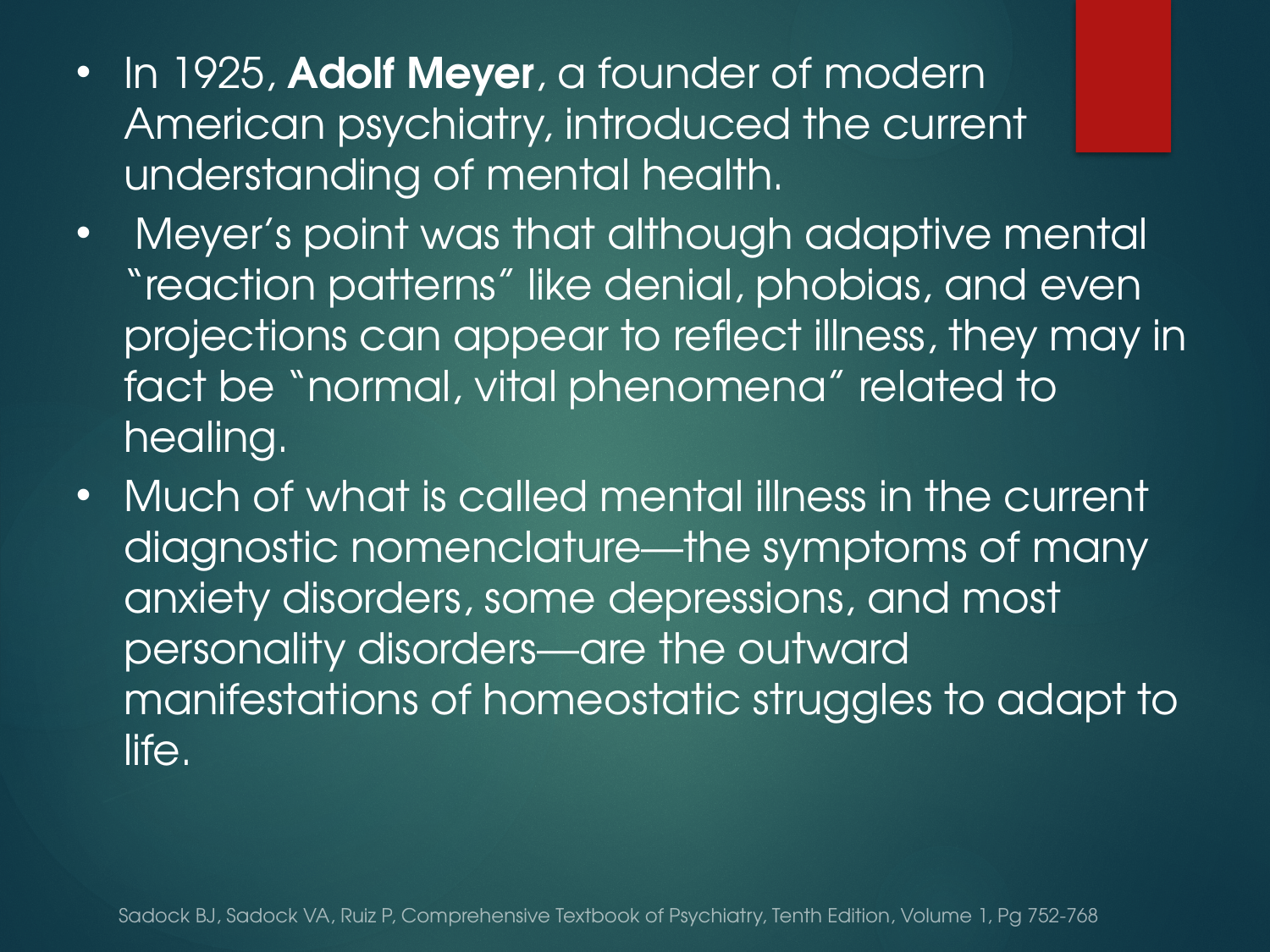

In 1925, Adolf Meyer, a founder of modern American psychiatry, introduced the current understanding of mental health.
 Meyer’s point was that although adaptive mental “reaction patterns” like denial, phobias, and even projections can appear to reflect illness, they may in fact be “normal, vital phenomena” related to healing.
Much of what is called mental illness in the current diagnostic nomenclature—the symptoms of many anxiety disorders, some depressions, and most personality disorders—are the outward manifestations of homeostatic struggles to adapt to life.
Sadock BJ, Sadock VA, Ruiz P, Comprehensive Textbook of Psychiatry, Tenth Edition, Volume 1, Pg 752-768